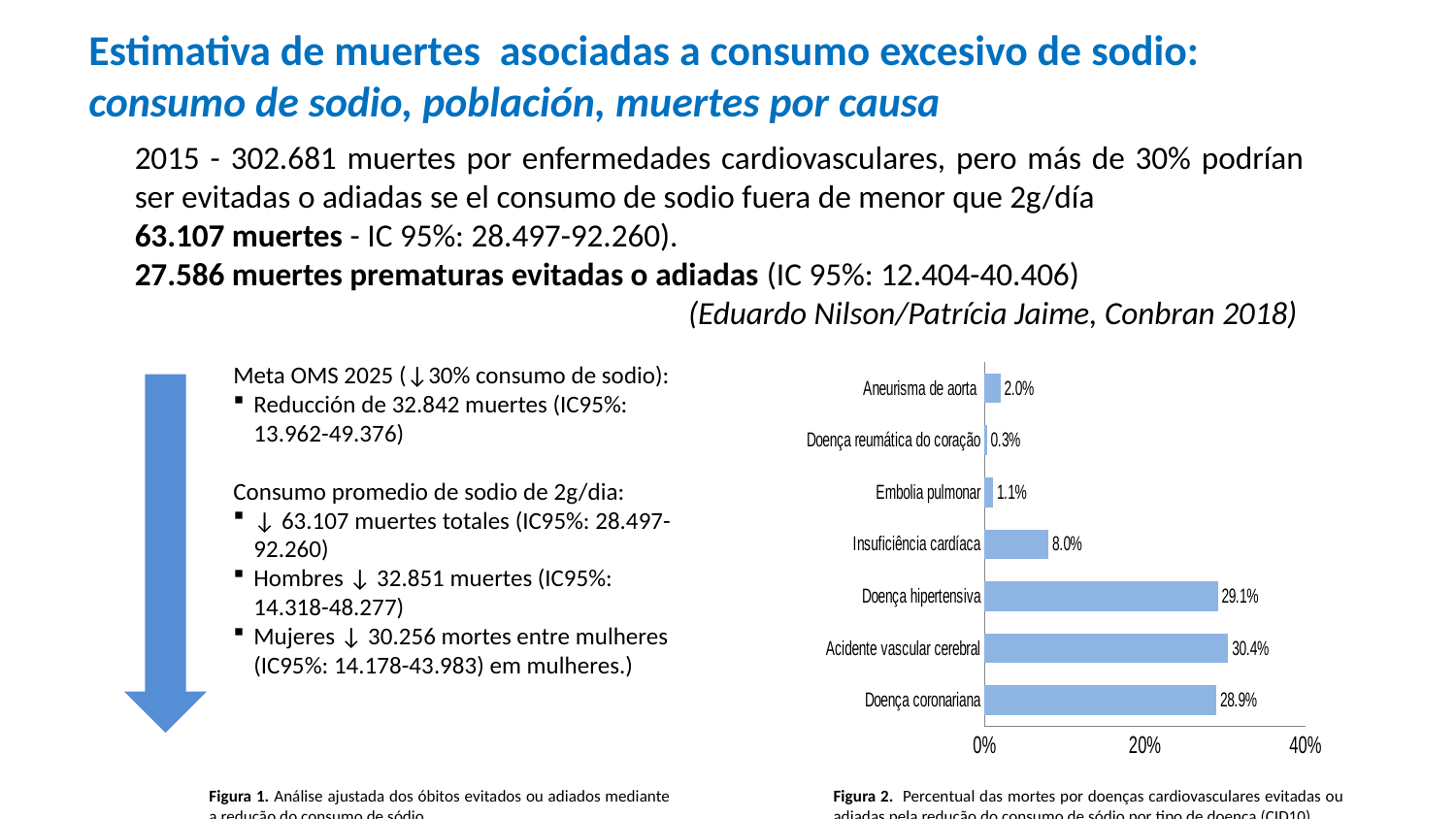

Estimativa de muertes  asociadas a consumo excesivo de sodio: consumo de sodio, población, muertes por causa
2015 - 302.681 muertes por enfermedades cardiovasculares, pero más de 30% podrían ser evitadas o adiadas se el consumo de sodio fuera de menor que 2g/día
63.107 muertes - IC 95%: 28.497-92.260).
27.586 muertes prematuras evitadas o adiadas (IC 95%: 12.404-40.406)
(Eduardo Nilson/Patrícia Jaime, Conbran 2018)
Meta OMS 2025 (↓30% consumo de sodio):
Reducción de 32.842 muertes (IC95%: 13.962-49.376)

Consumo promedio de sodio de 2g/dia:
↓ 63.107 muertes totales (IC95%: 28.497-92.260)
Hombres ↓ 32.851 muertes (IC95%: 14.318-48.277)
Mujeres ↓ 30.256 mortes entre mulheres (IC95%: 14.178-43.983) em mulheres.)

### Chart

| Category | Colunas1 |
|---|---|
| Doença coronariana | 0.289 |
| Acidente vascular cerebral | 0.304 |
| Doença hipertensiva | 0.291 |
| Insuficiência cardíaca | 0.08 |
| Embolia pulmonar | 0.011 |
| Doença reumática do coração | 0.003 |
| Aneurisma de aorta  | 0.02 |
Figura 1. Análise ajustada dos óbitos evitados ou adiados mediante a redução do consumo de sódio.
Figura 2.  Percentual das mortes por doenças cardiovasculares evitadas ou adiadas pela redução do consumo de sódio por tipo de doença (CID10).